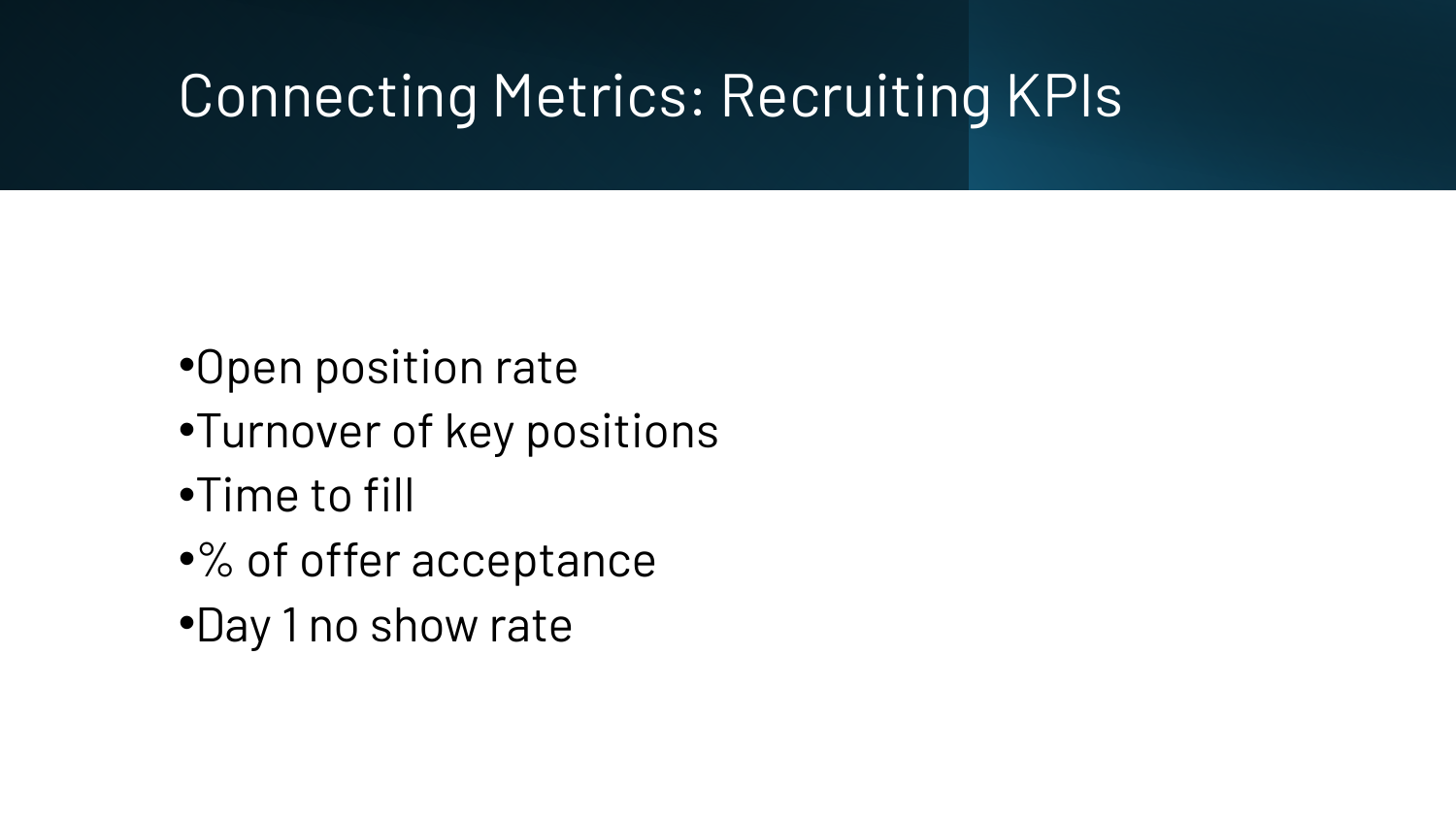

# Connecting Metrics: Recruiting KPIs
Open position rate
Turnover of key positions
Time to fill
% of offer acceptance
Day 1 no show rate